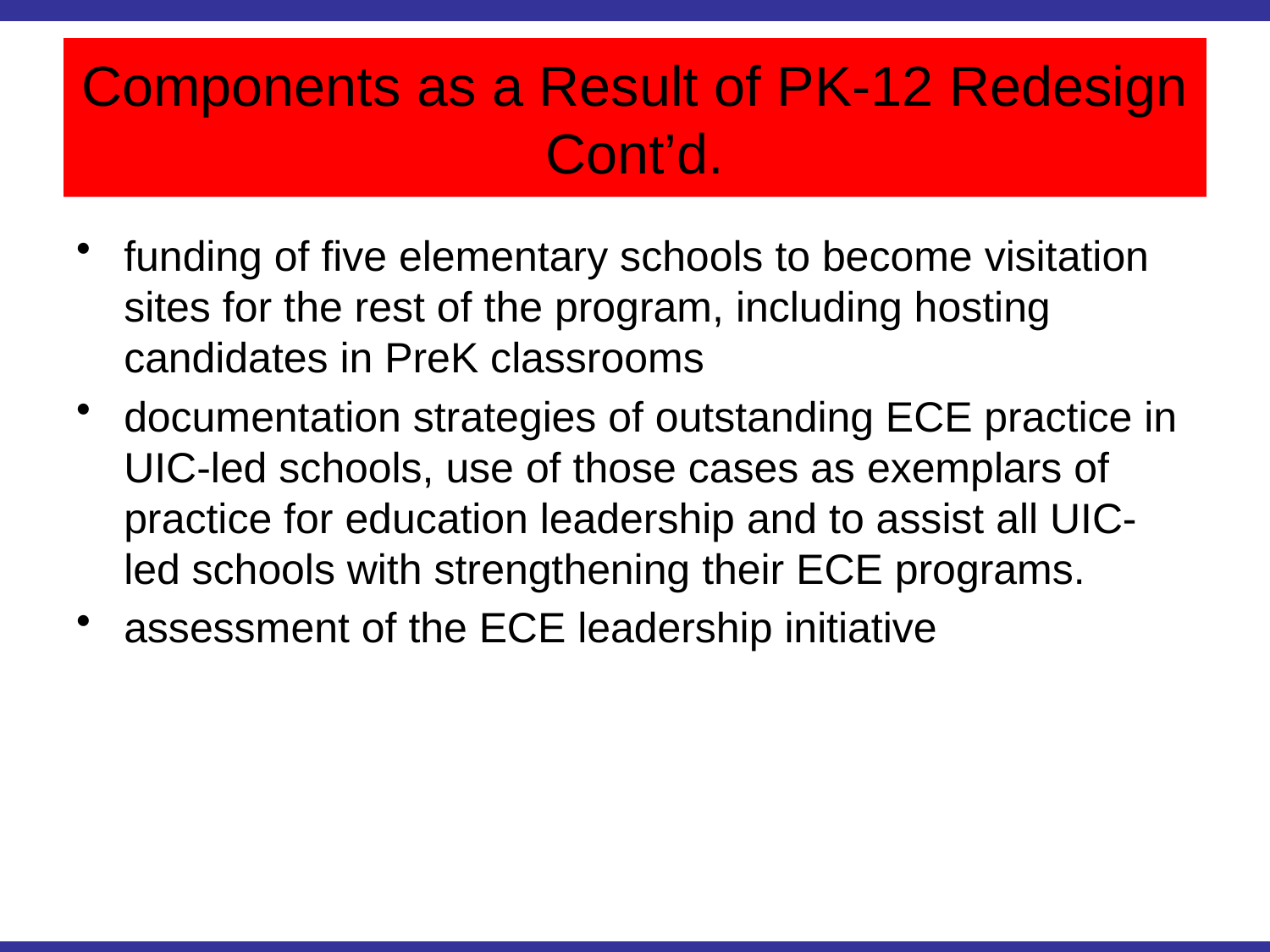

# Components as a Result of PK-12 Redesign Cont’d.
funding of five elementary schools to become visitation sites for the rest of the program, including hosting candidates in PreK classrooms
documentation strategies of outstanding ECE practice in UIC-led schools, use of those cases as exemplars of practice for education leadership and to assist all UIC-led schools with strengthening their ECE programs.
assessment of the ECE leadership initiative